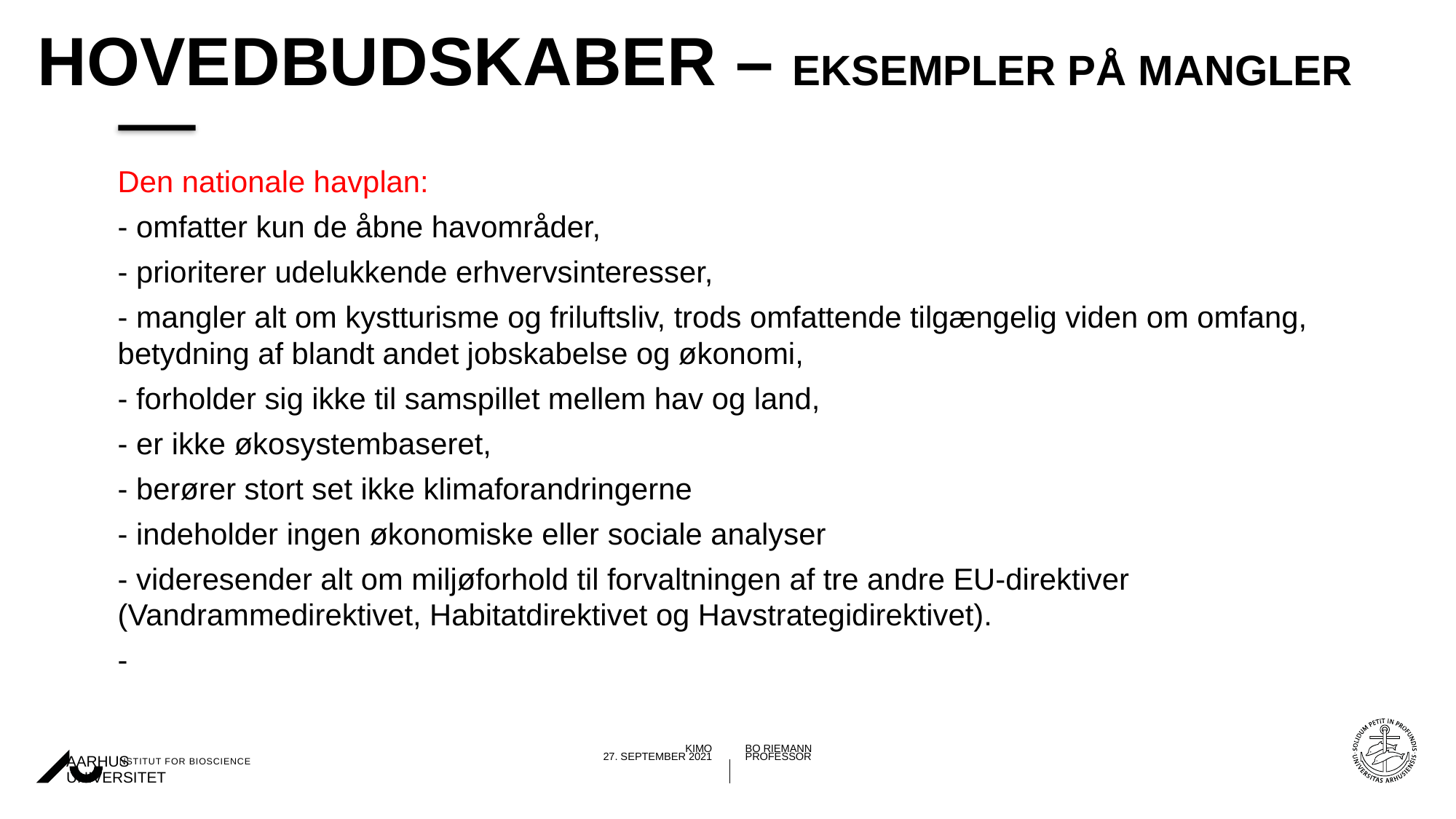

# Hovedbudskaber – eksempler på mangler
Den nationale havplan:
- omfatter kun de åbne havområder,
- prioriterer udelukkende erhvervsinteresser,
- mangler alt om kystturisme og friluftsliv, trods omfattende tilgængelig viden om omfang, betydning af blandt andet jobskabelse og økonomi,
- forholder sig ikke til samspillet mellem hav og land,
- er ikke økosystembaseret,
- berører stort set ikke klimaforandringerne
- indeholder ingen økonomiske eller sociale analyser
- videresender alt om miljøforhold til forvaltningen af tre andre EU-direktiver (Vandrammedirektivet, Habitatdirektivet og Havstrategidirektivet).
-
23-09-202121-04-2021